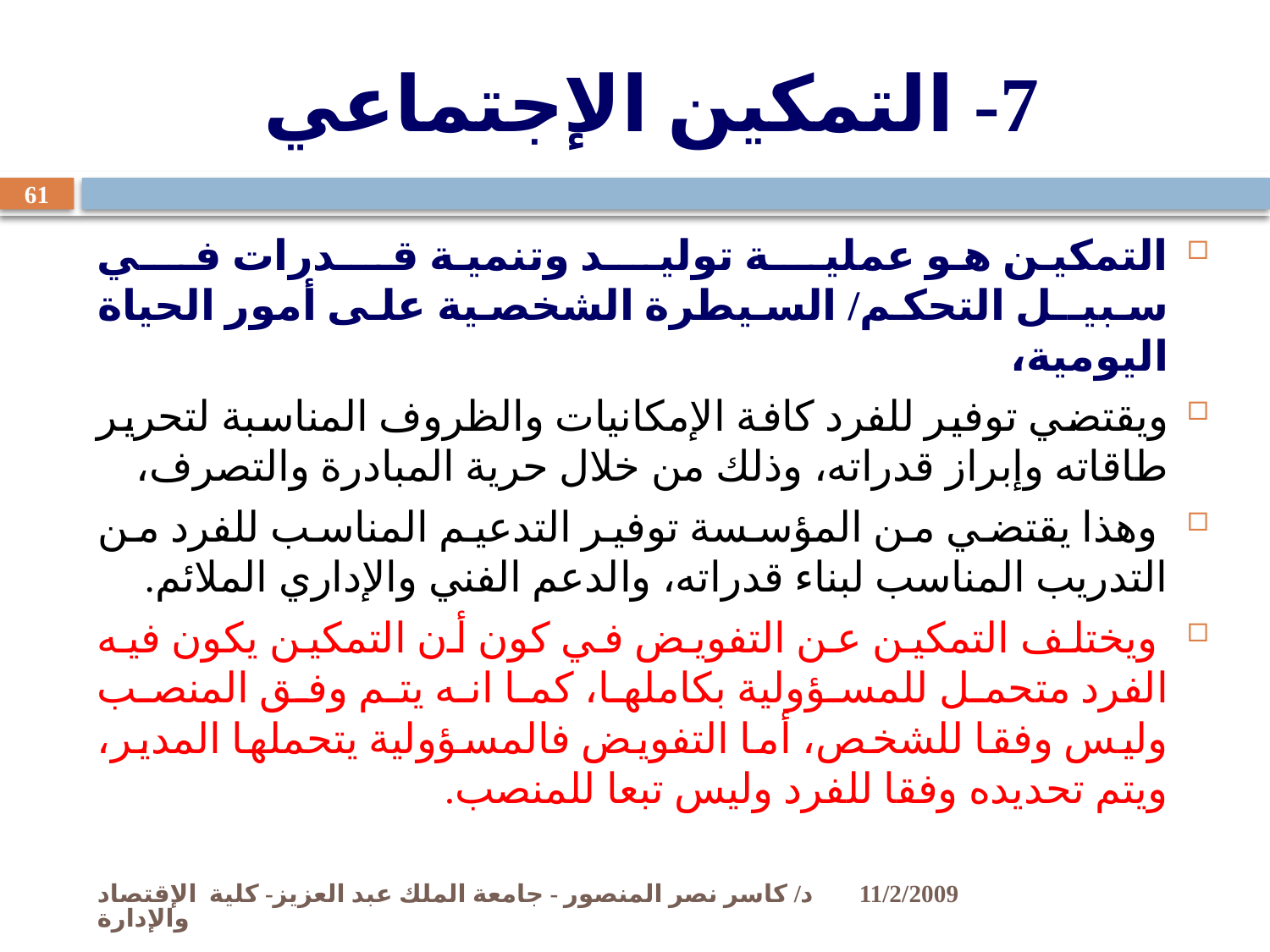

# 7- التمكين الإجتماعي
61
التمكين هو عمليـــة توليـــد وتنمية قـــدرات فـــي سبيــل التحكم/ السيطرة الشخصية على أمور الحياة اليومية،
ويقتضي توفير للفرد كافة الإمكانيات والظروف المناسبة لتحرير طاقاته وإبراز قدراته، وذلك من خلال حرية المبادرة والتصرف،
 وهذا يقتضي من المؤسسة توفير التدعيم المناسب للفرد من التدريب المناسب لبناء قدراته، والدعم الفني والإداري الملائم.
 ويختلف التمكين عن التفويض في كون أن التمكين يكون فيه الفرد متحمل للمسؤولية بكاملها، كما انه يتم وفق المنصب وليس وفقا للشخص، أما التفويض فالمسؤولية يتحملها المدير، ويتم تحديده وفقا للفرد وليس تبعا للمنصب.

د/ كاسر نصر المنصور - جامعة الملك عبد العزيز- كلية الإقتصاد والإدارة
11/2/2009